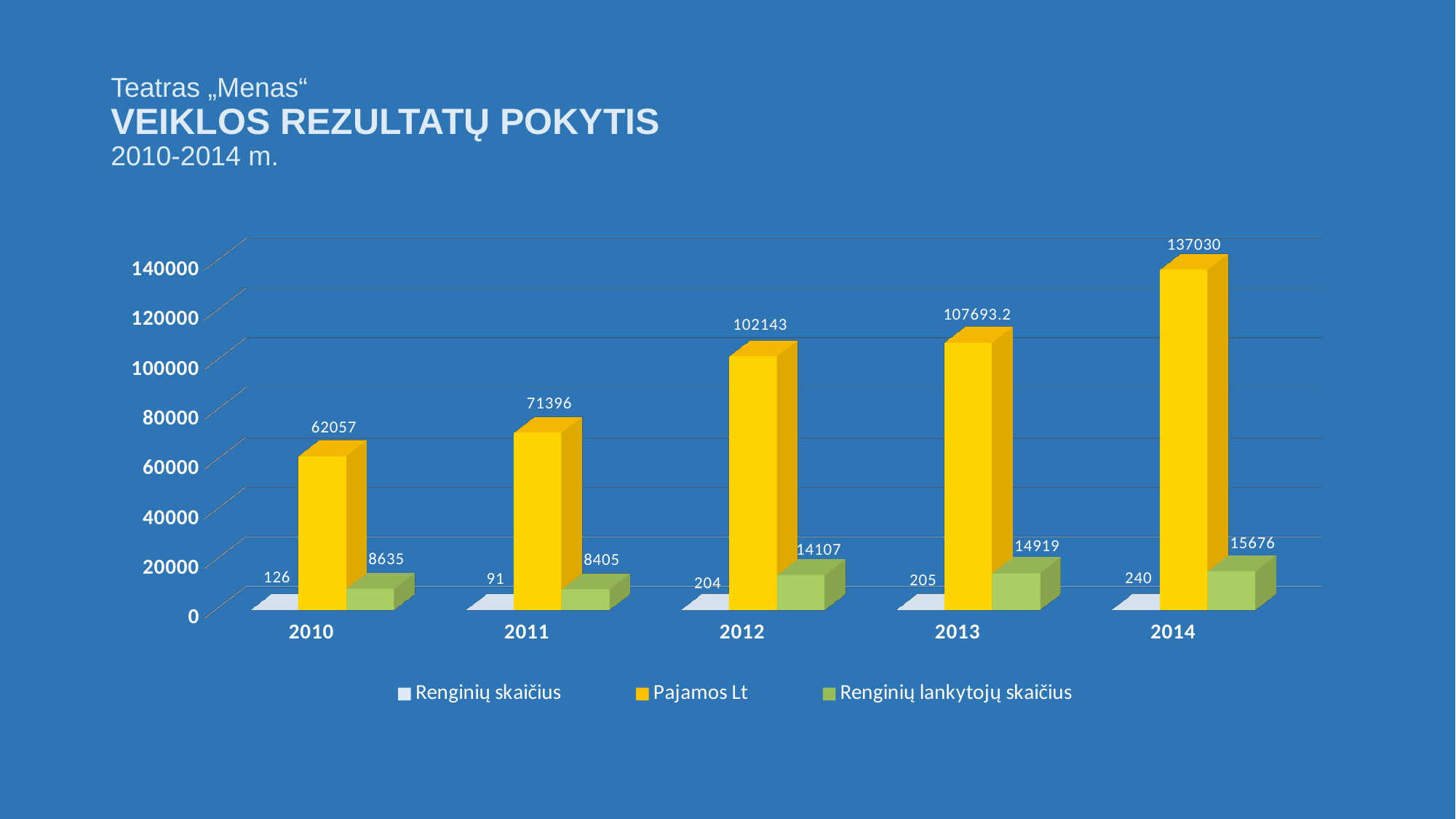

# Teatras „Menas“ VEIKLOS REZULTATŲ POKYTIS 2010-2014 m.

[unsupported chart]